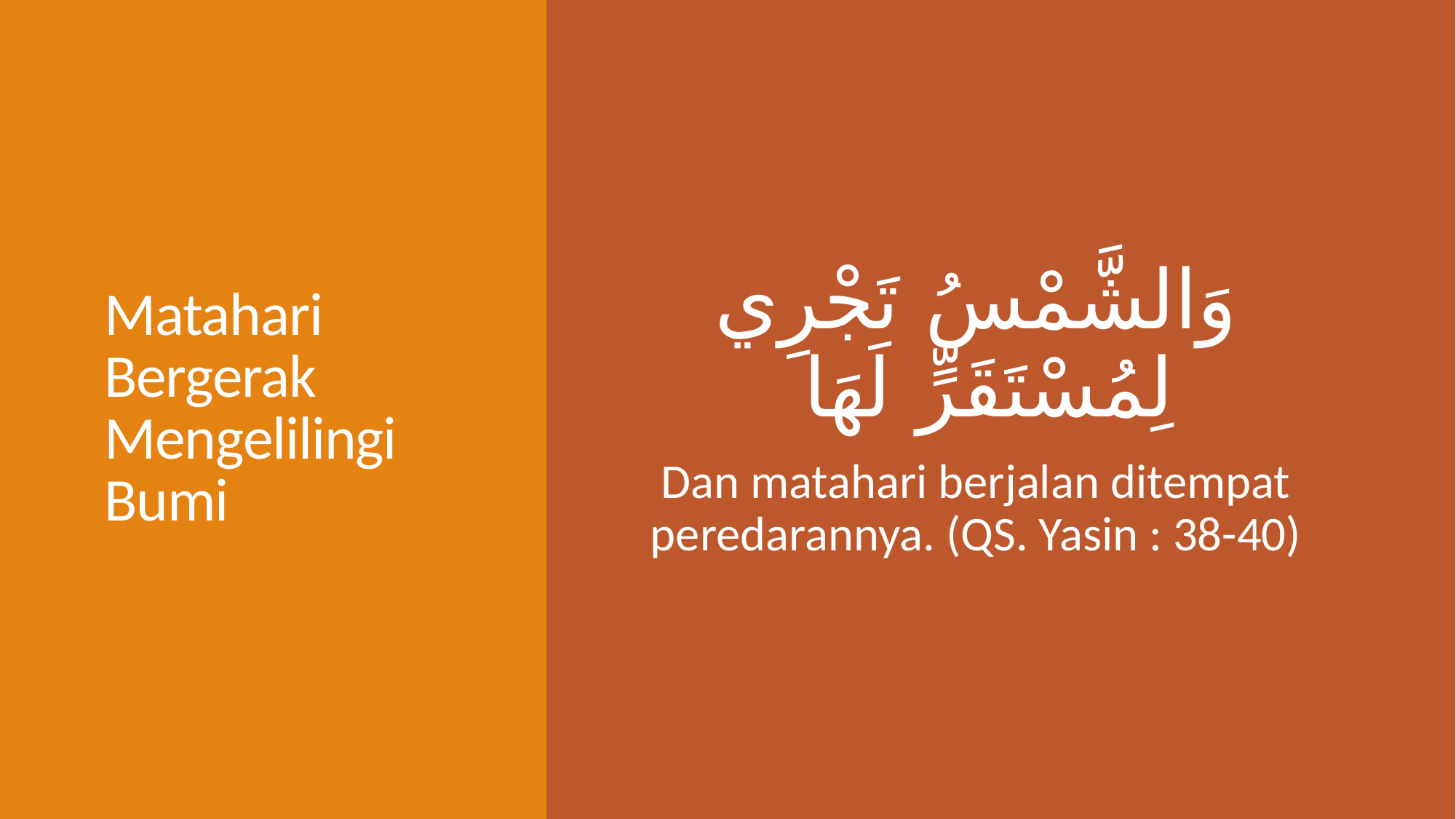

# Matahari Bergerak Mengelilingi Bumi
وَالشَّمْسُ تَجْرِي لِمُسْتَقَرٍّ لَهَا
Dan matahari berjalan ditempat peredarannya. (QS. Yasin : 38-40)